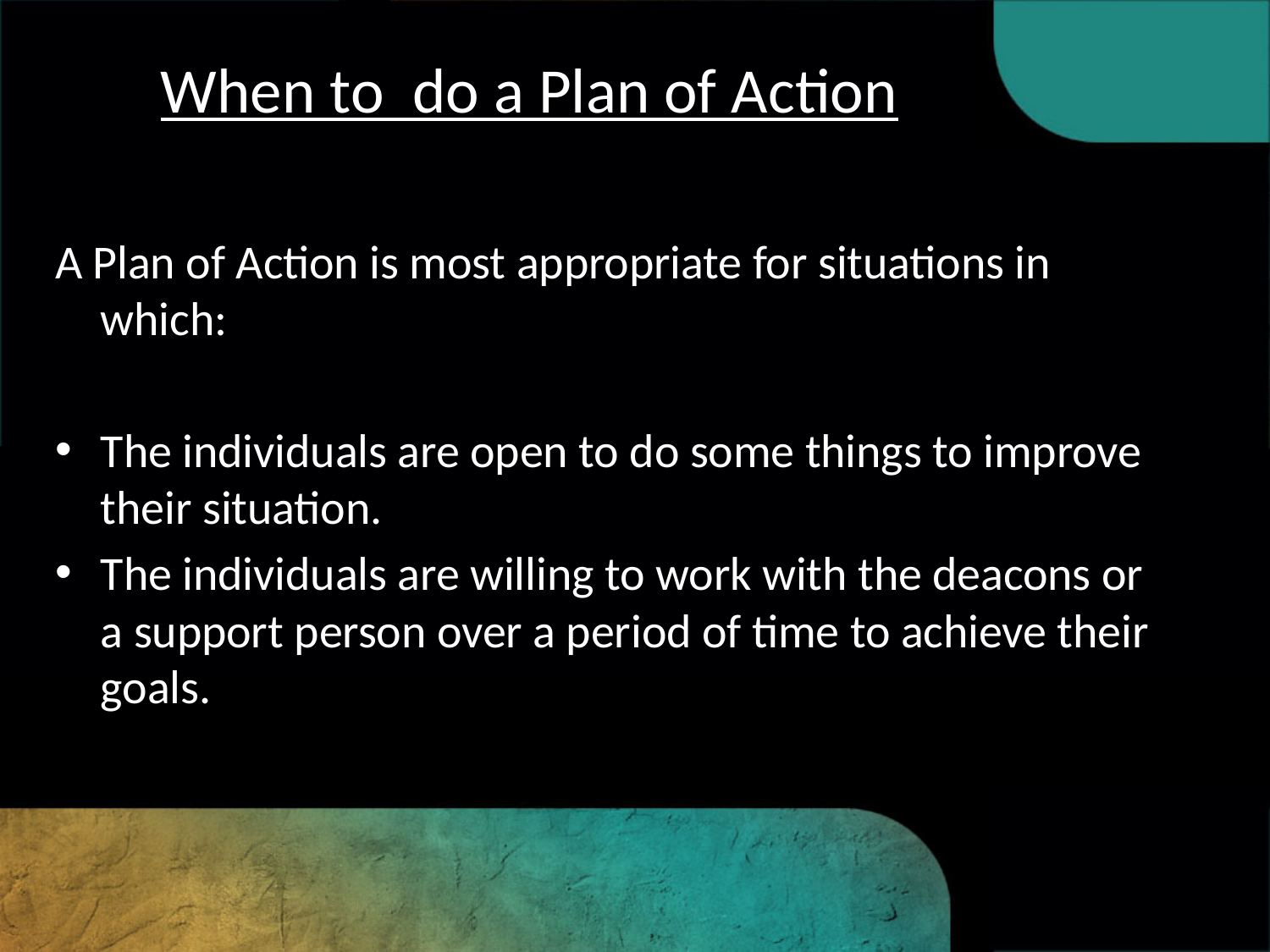

# When to  do a Plan of Action

A Plan of Action is most appropriate for situations in which:

The individuals are open to do some things to improve their situation.
The individuals are willing to work with the deacons or a support person over a period of time to achieve their goals.